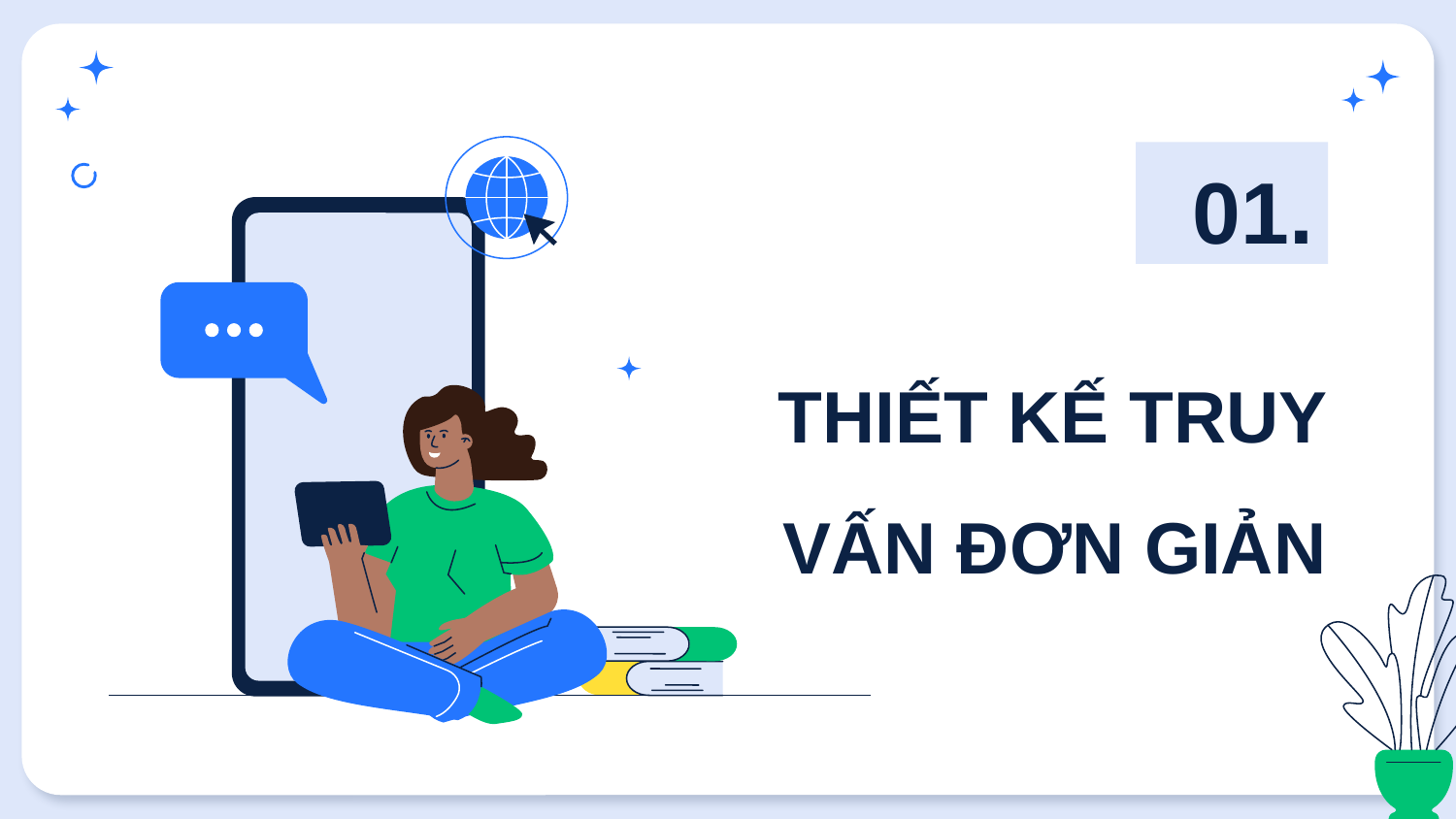

01.

# THIẾT KẾ TRUY VẤN ĐƠN GIẢN